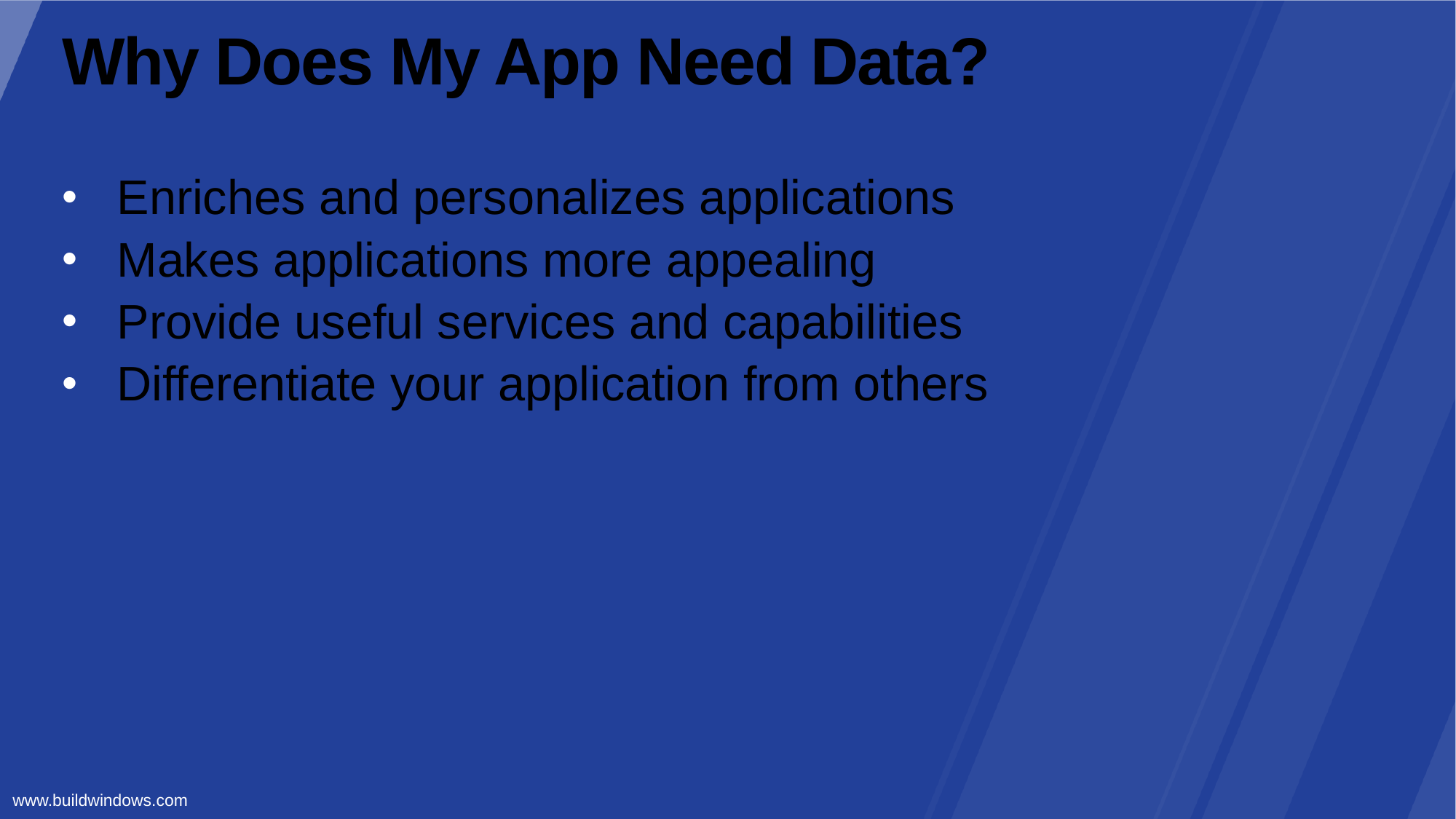

# Why Does My App Need Data?
Enriches and personalizes applications
Makes applications more appealing
Provide useful services and capabilities
Differentiate your application from others